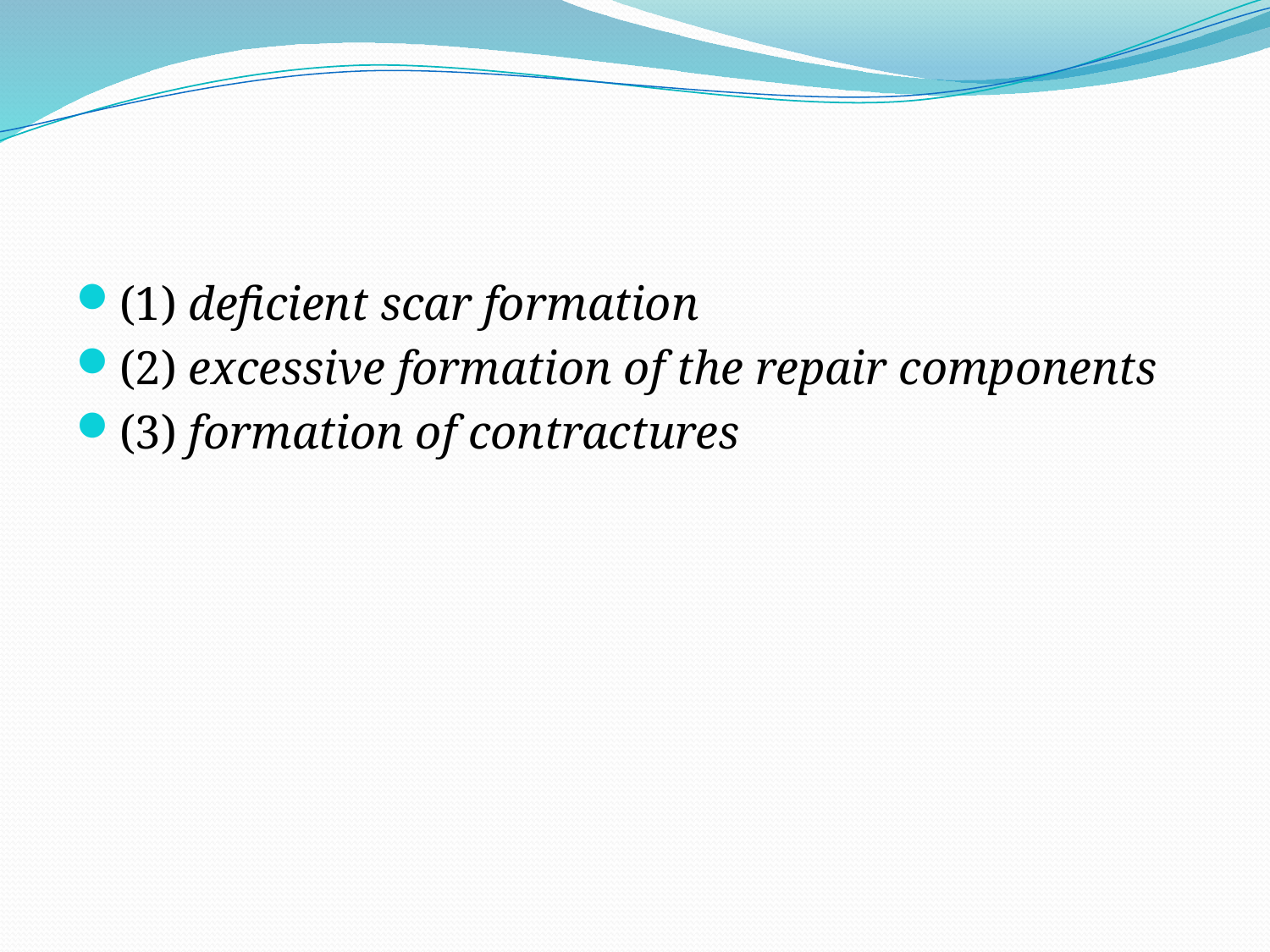

#
(1) deficient scar formation
(2) excessive formation of the repair components
(3) formation of contractures